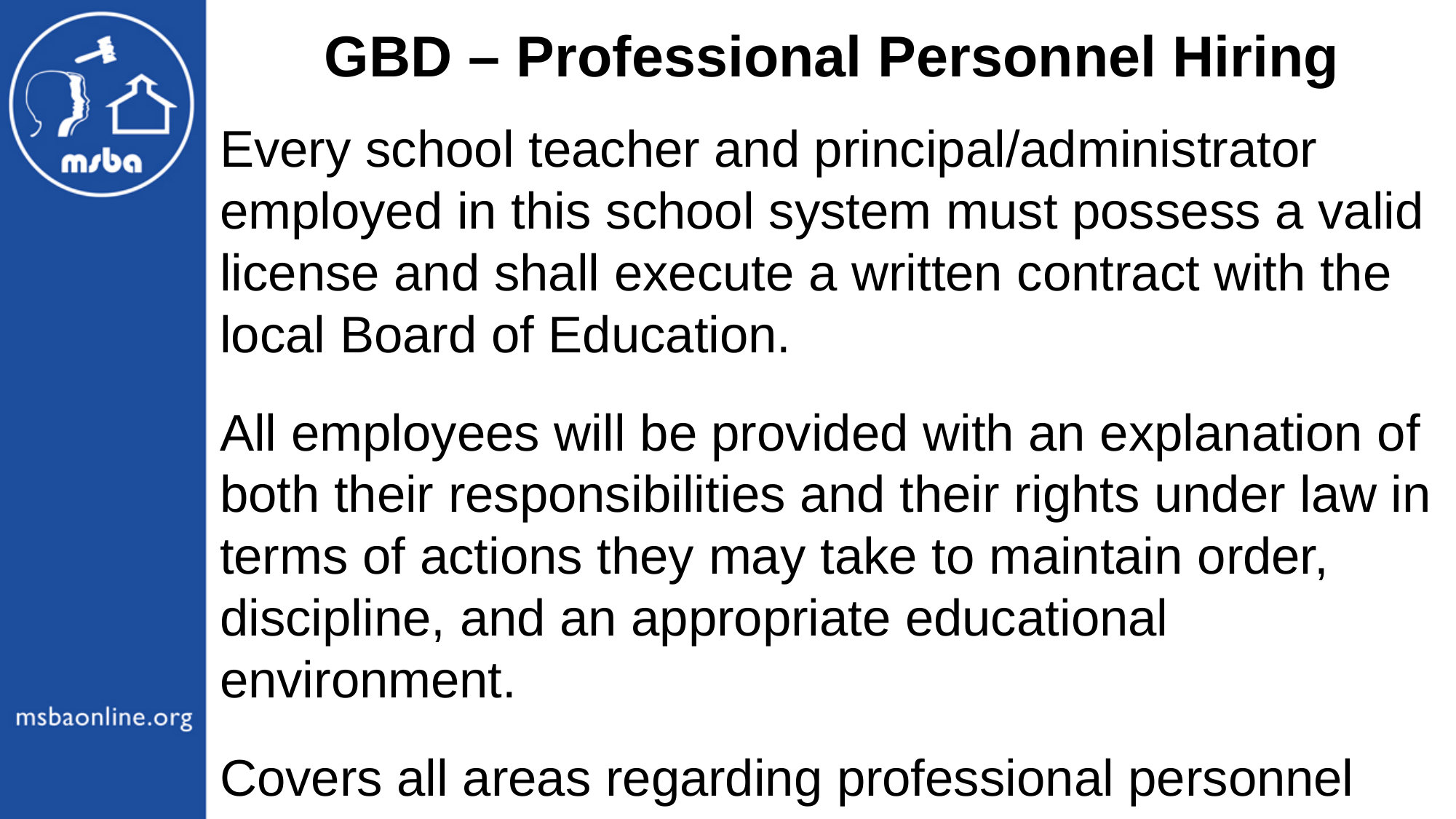

GBD – Professional Personnel Hiring
Every school teacher and principal/administrator employed in this school system must possess a valid license and shall execute a written contract with the local Board of Education.
All employees will be provided with an explanation of both their responsibilities and their rights under law in terms of actions they may take to maintain order, discipline, and an appropriate educational environment.
Covers all areas regarding professional personnel hiring.